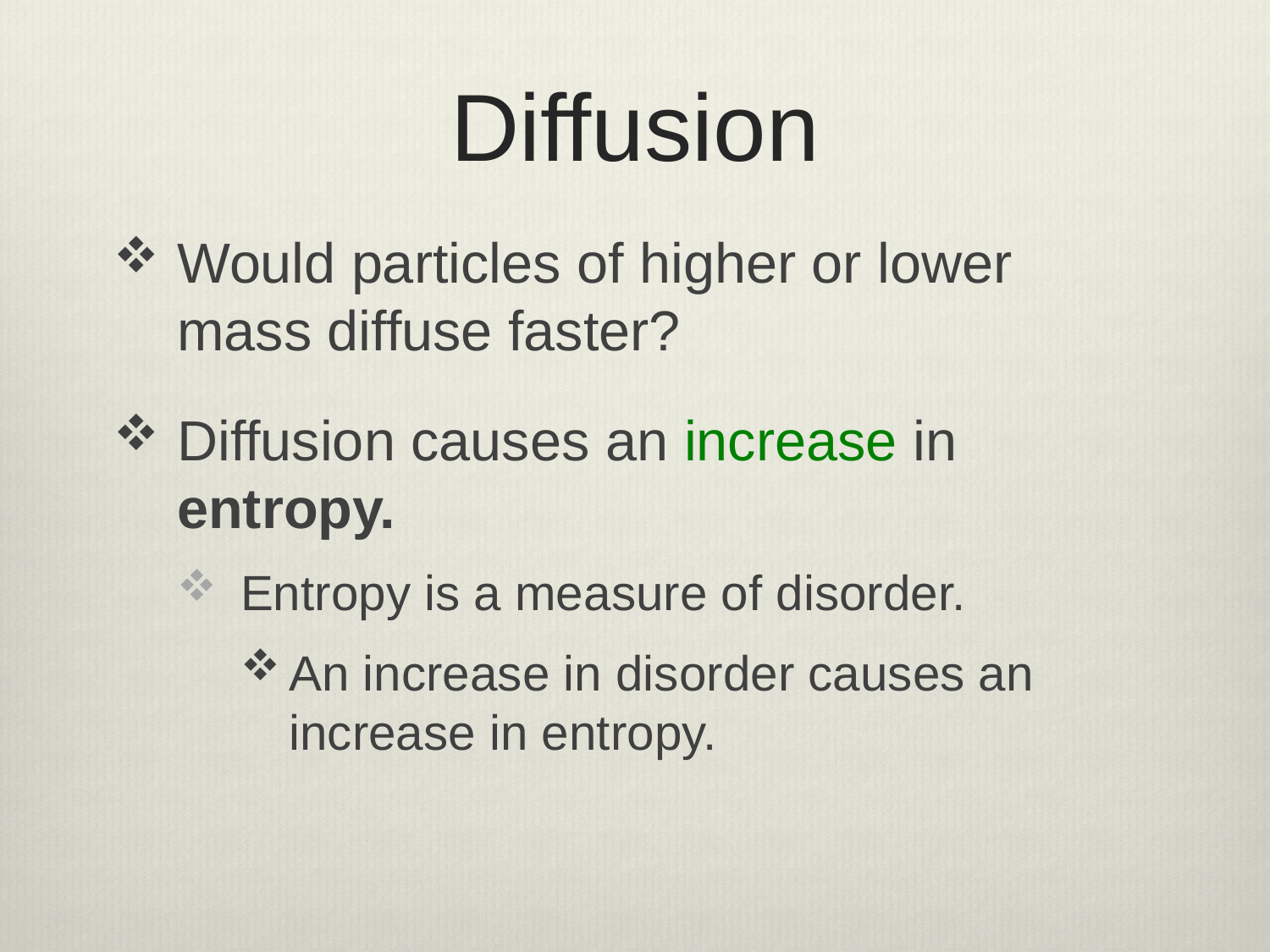

# Diffusion
Would particles of higher or lower mass diffuse faster?
Diffusion causes an increase in entropy.
Entropy is a measure of disorder.
An increase in disorder causes an increase in entropy.